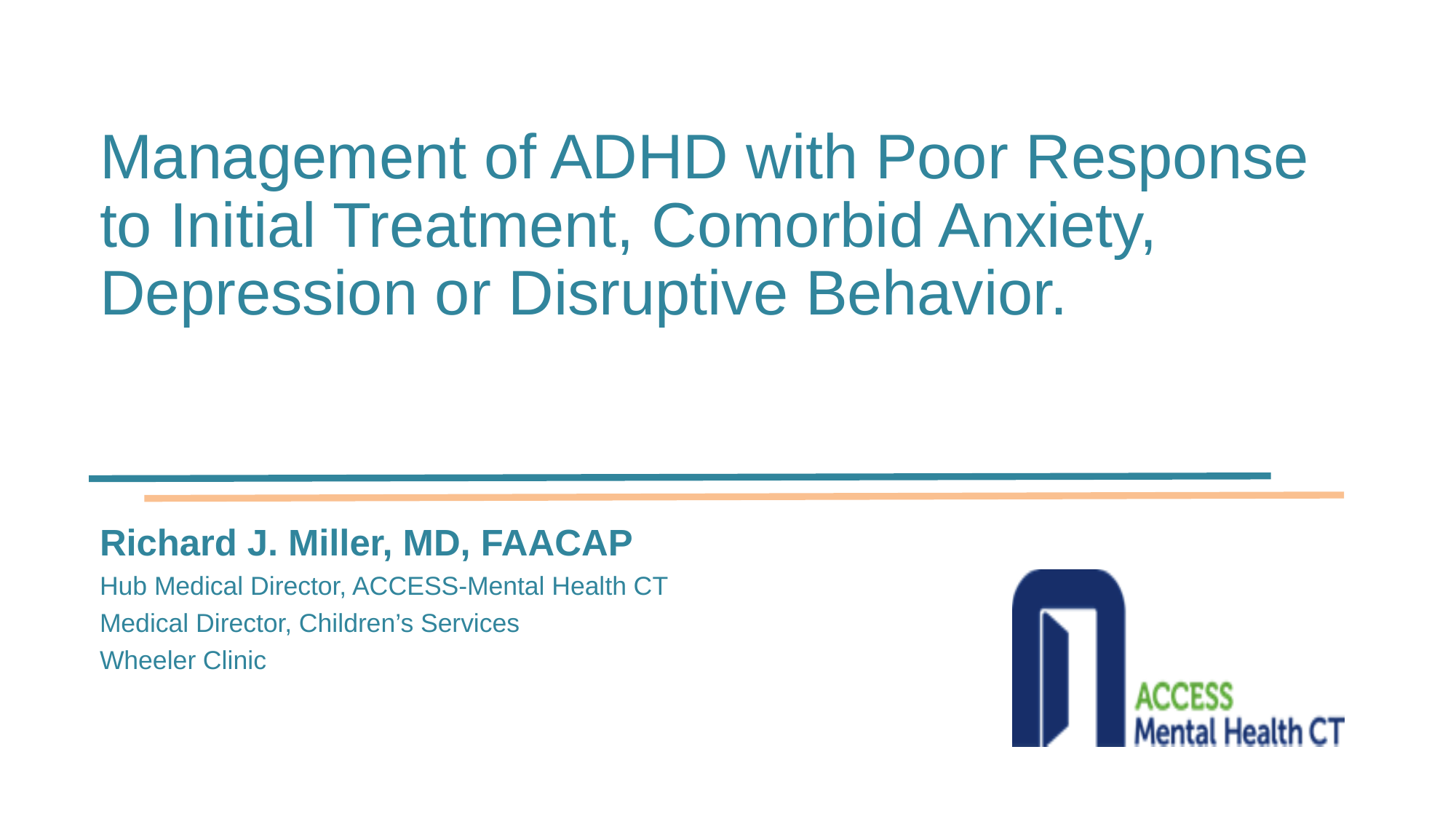

# Management of ADHD with Poor Response to Initial Treatment, Comorbid Anxiety, Depression or Disruptive Behavior.
Richard J. Miller, MD, FAACAP
Hub Medical Director, ACCESS-Mental Health CT
Medical Director, Children’s Services
Wheeler Clinic